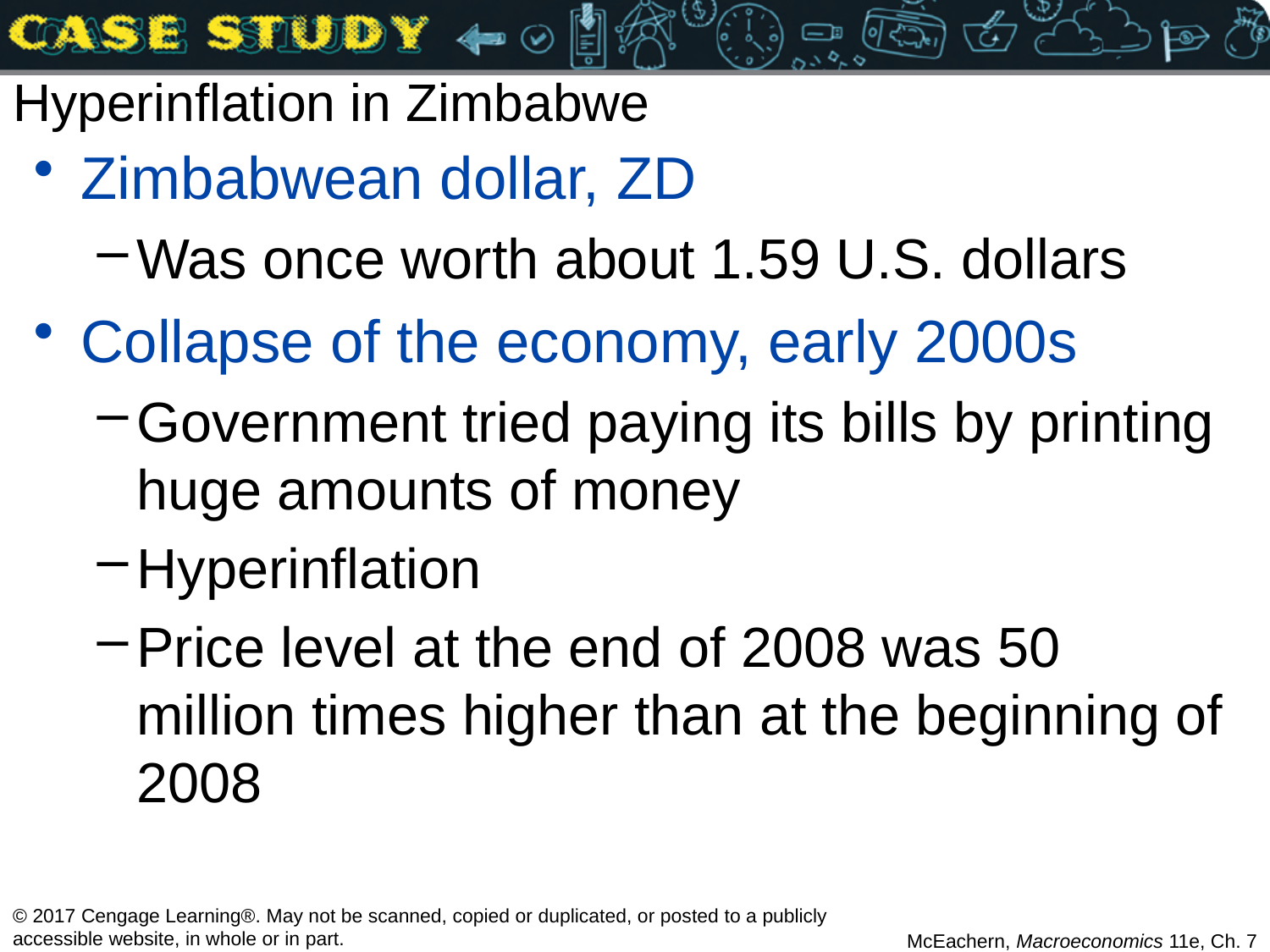

# Hyperinflation in Zimbabwe
Zimbabwean dollar, ZD
Was once worth about 1.59 U.S. dollars
Collapse of the economy, early 2000s
Government tried paying its bills by printing huge amounts of money
Hyperinflation
Price level at the end of 2008 was 50 million times higher than at the beginning of 2008
© 2017 Cengage Learning®. May not be scanned, copied or duplicated, or posted to a publicly accessible website, in whole or in part.